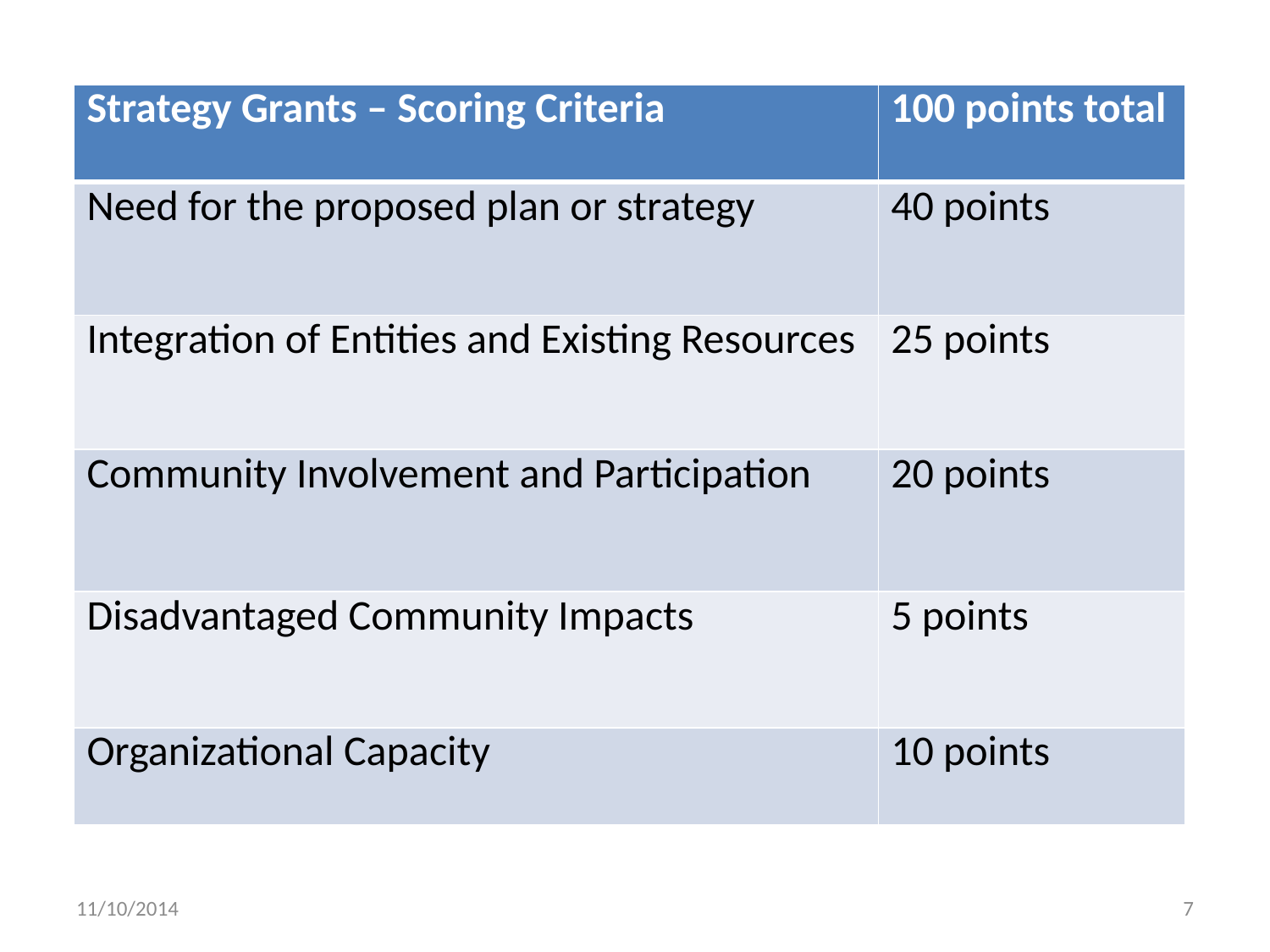

| Strategy Grants – Scoring Criteria | 100 points total |
| --- | --- |
| Need for the proposed plan or strategy | 40 points |
| Integration of Entities and Existing Resources | 25 points |
| Community Involvement and Participation | 20 points |
| Disadvantaged Community Impacts | 5 points |
| Organizational Capacity | 10 points |
11/10/2014
7